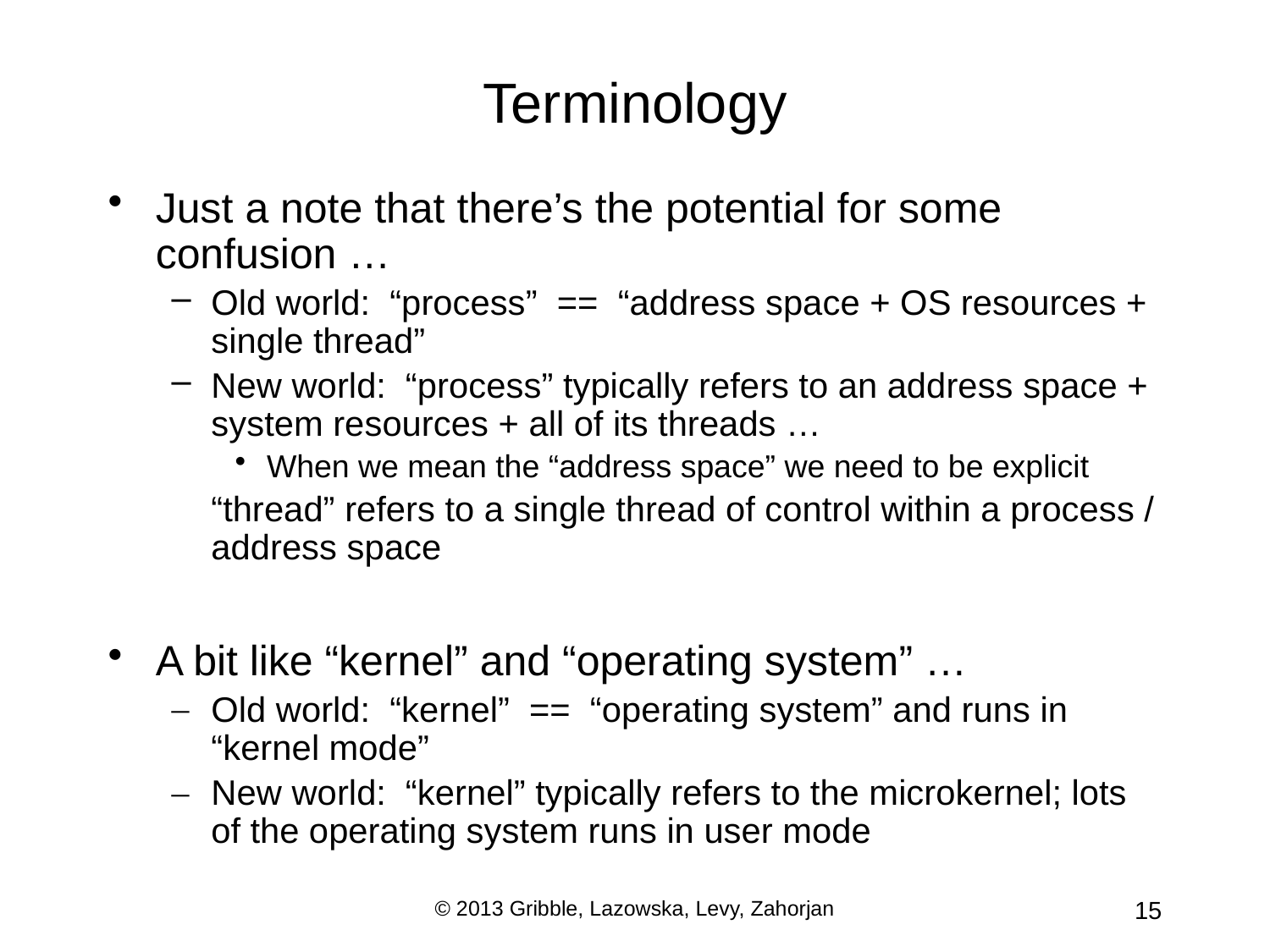

# Terminology
Just a note that there’s the potential for some confusion …
Old world:  “process”  ==  “address space + OS resources + single thread”
New world:  “process” typically refers to an address space + system resources + all of its threads …
When we mean the “address space” we need to be explicit
“thread” refers to a single thread of control within a process / address space

A bit like “kernel” and “operating system” …
Old world:  “kernel”  ==  “operating system” and runs in “kernel mode”
New world:  “kernel” typically refers to the microkernel; lots of the operating system runs in user mode
© 2013 Gribble, Lazowska, Levy, Zahorjan
15